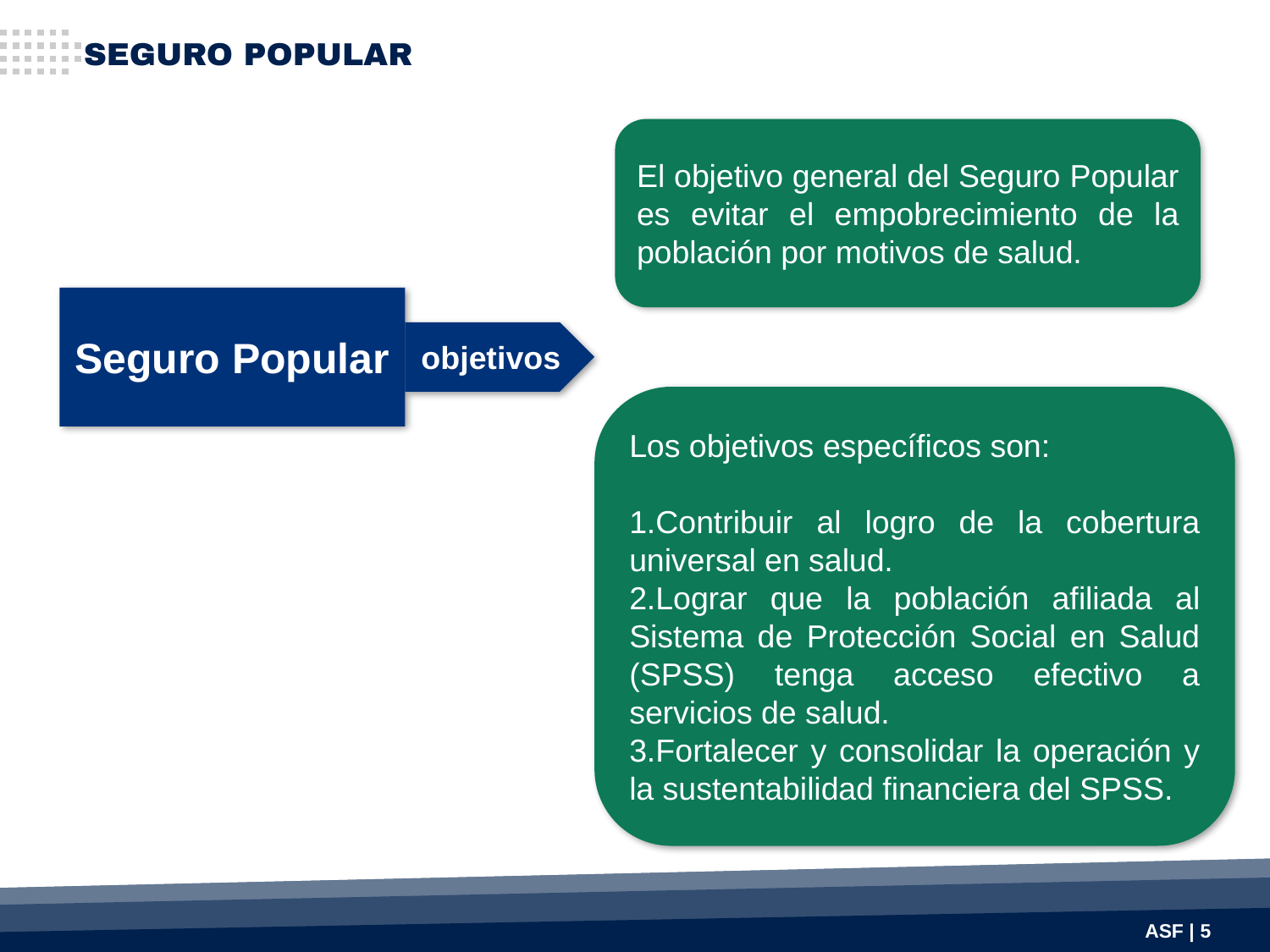

SEGURO POPULAR
El objetivo general del Seguro Popular es evitar el empobrecimiento de la población por motivos de salud.
Seguro Popular
objetivos
Los objetivos específicos son:

1.Contribuir al logro de la cobertura universal en salud.
2.Lograr que la población afiliada al Sistema de Protección Social en Salud (SPSS) tenga acceso efectivo a servicios de salud.
3.Fortalecer y consolidar la operación y la sustentabilidad financiera del SPSS.
ASF | 5